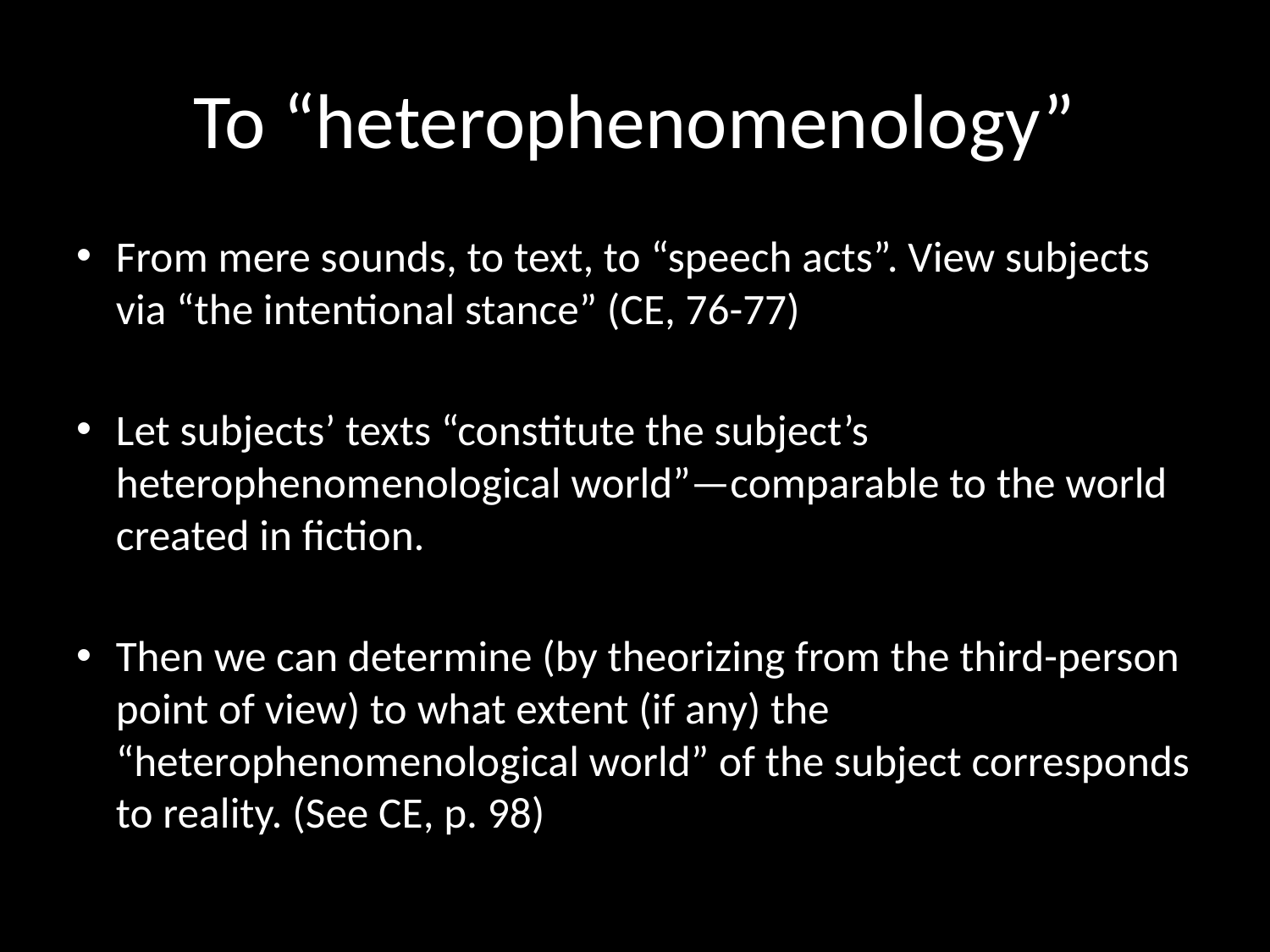

# To “heterophenomenology”
From mere sounds, to text, to “speech acts”. View subjects via “the intentional stance” (CE, 76-77)

Let subjects’ texts “constitute the subject’s heterophenomenological world”—comparable to the world created in fiction.

Then we can determine (by theorizing from the third-person point of view) to what extent (if any) the “heterophenomenological world” of the subject corresponds to reality. (See CE, p. 98)